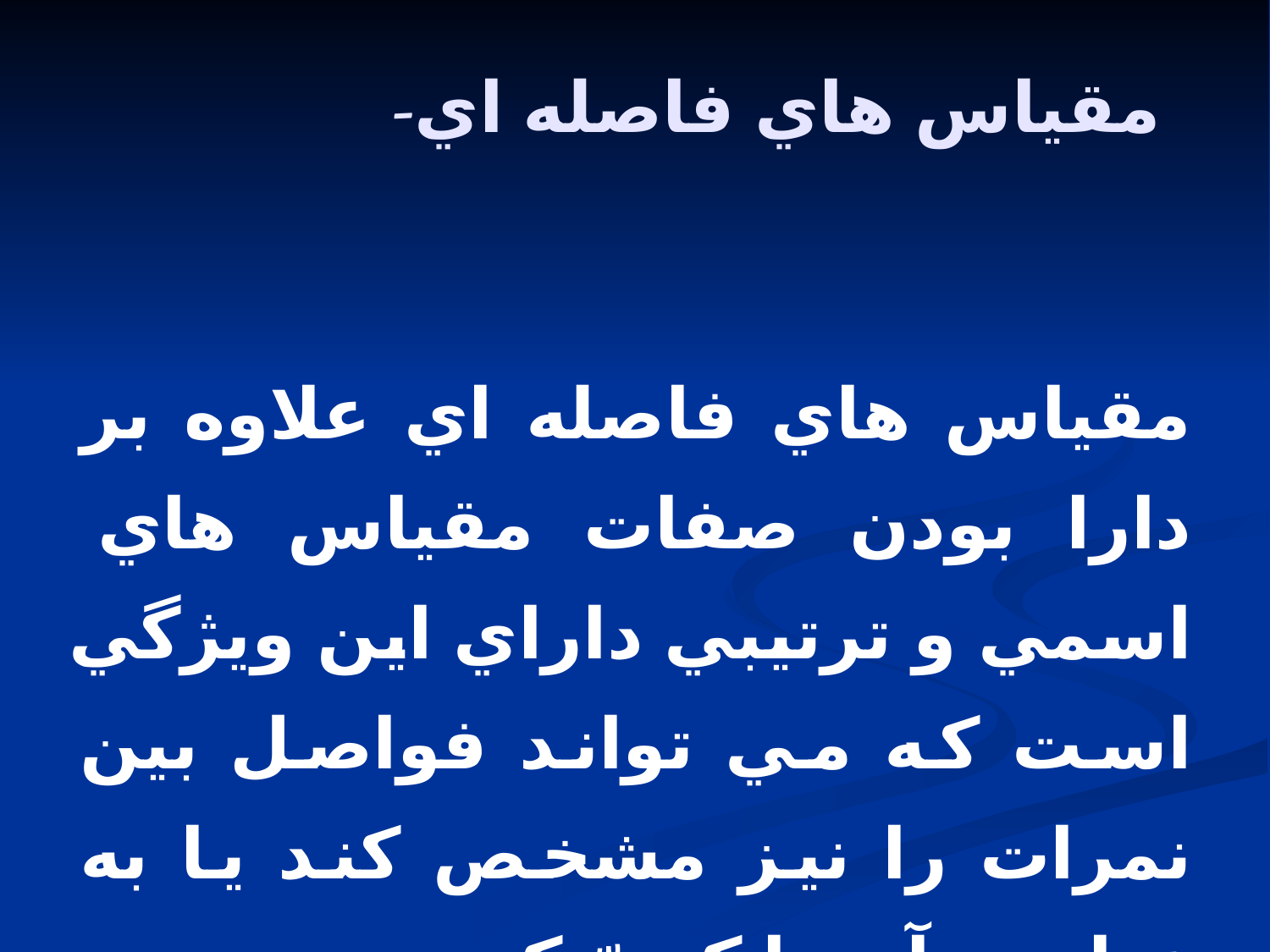

# -مقياس هاي فاصله اي

مقياس هاي فاصله اي علاوه بر دارا بودن صفات مقياس هاي اسمي و ترتيبي داراي اين ويژگي است که مي تواند فواصل بين نمرات را نيز مشخص کند يا به عبارتي آن را کميّ کند.